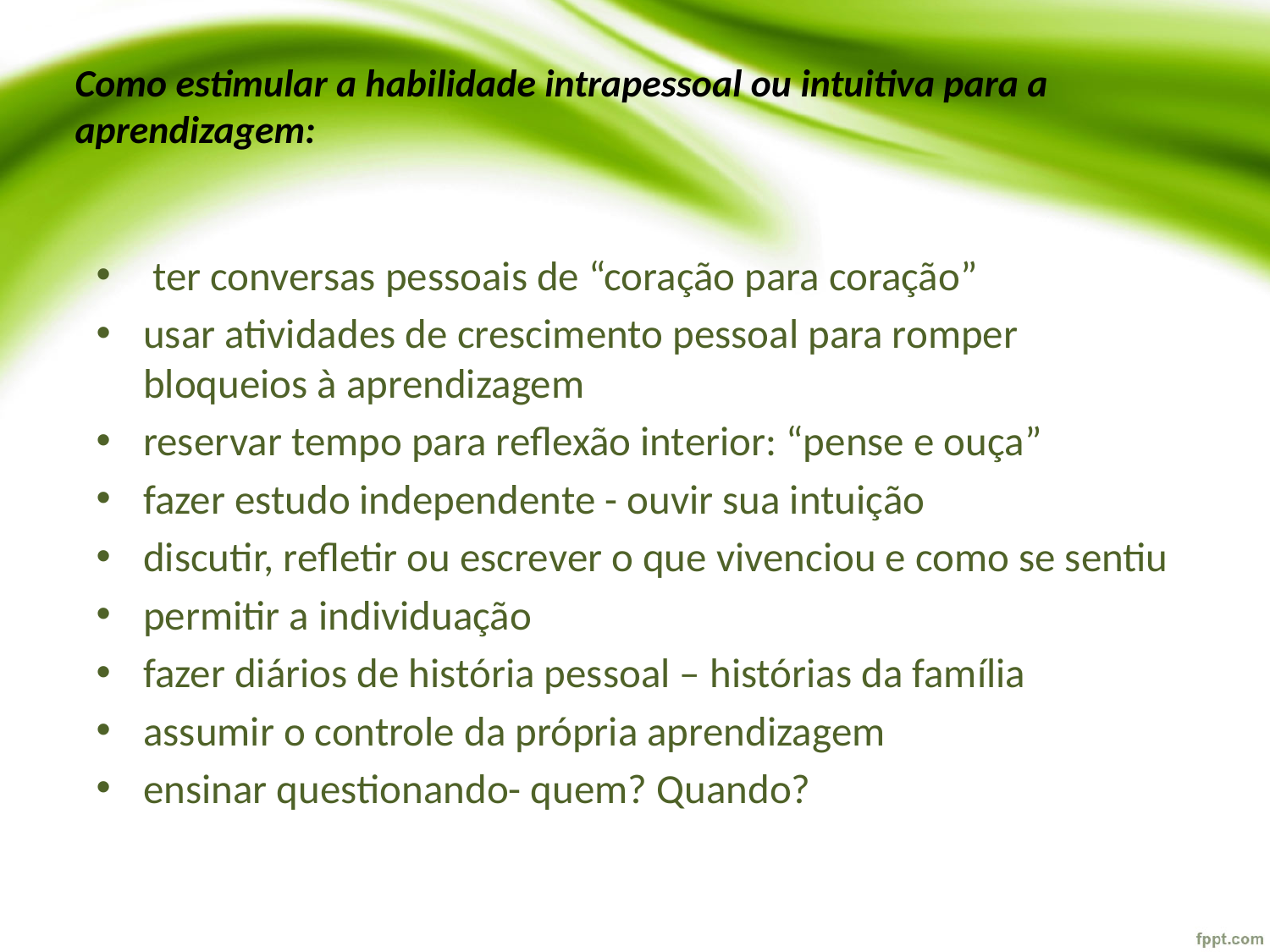

# Como estimular a habilidade intrapessoal ou intuitiva para a aprendizagem:
 ter conversas pessoais de “coração para coração”
usar atividades de crescimento pessoal para romper bloqueios à aprendizagem
reservar tempo para reflexão interior: “pense e ouça”
fazer estudo independente - ouvir sua intuição
discutir, refletir ou escrever o que vivenciou e como se sentiu
permitir a individuação
fazer diários de história pessoal – histórias da família
assumir o controle da própria aprendizagem
ensinar questionando- quem? Quando?